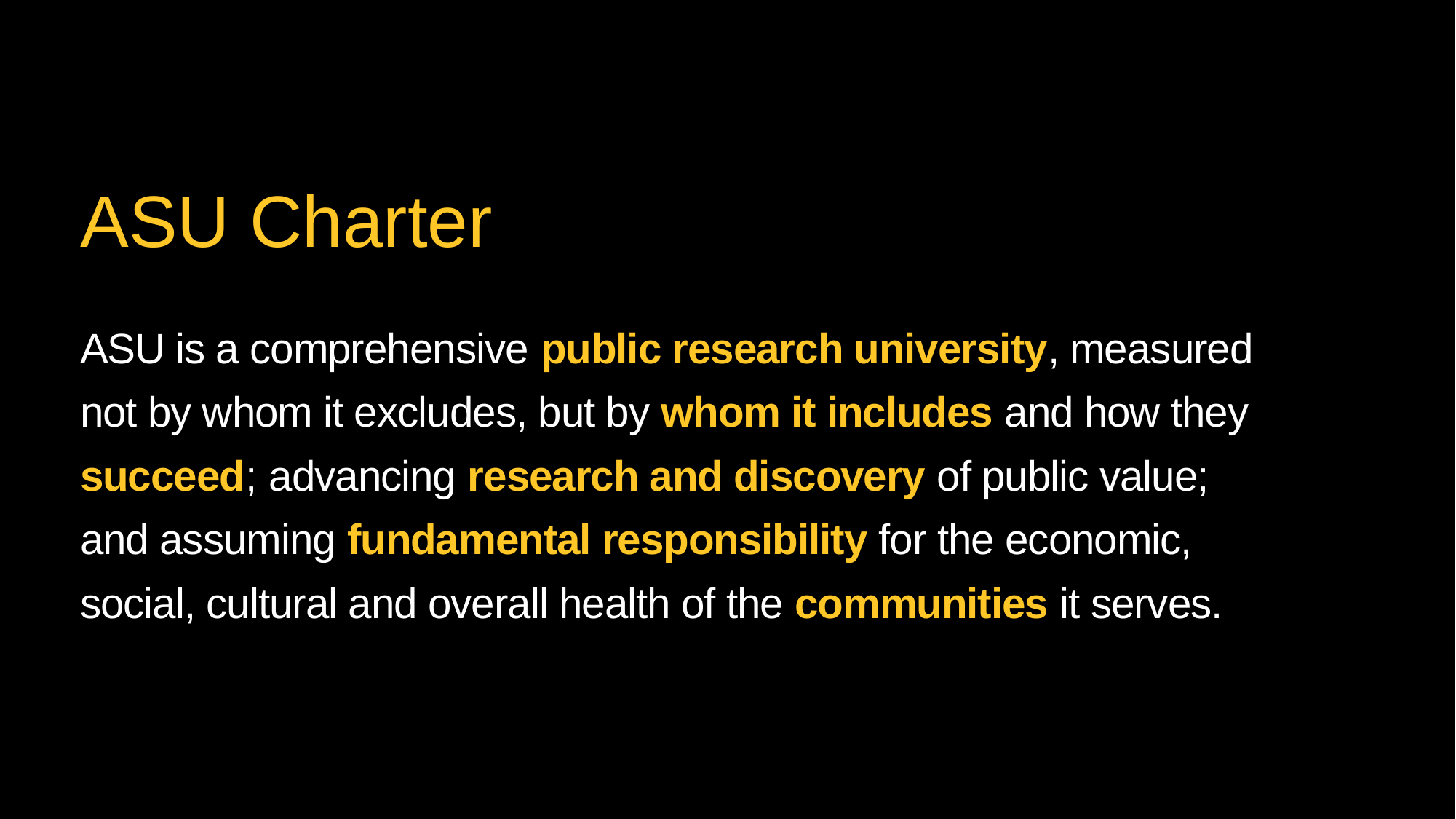

ASU Charter
ASU is a comprehensive public research university, measured
not by whom it excludes, but by whom it includes and how they 
succeed; advancing research and discovery of public value;
and assuming fundamental responsibility for the economic,
social, cultural and overall health of the communities it serves.